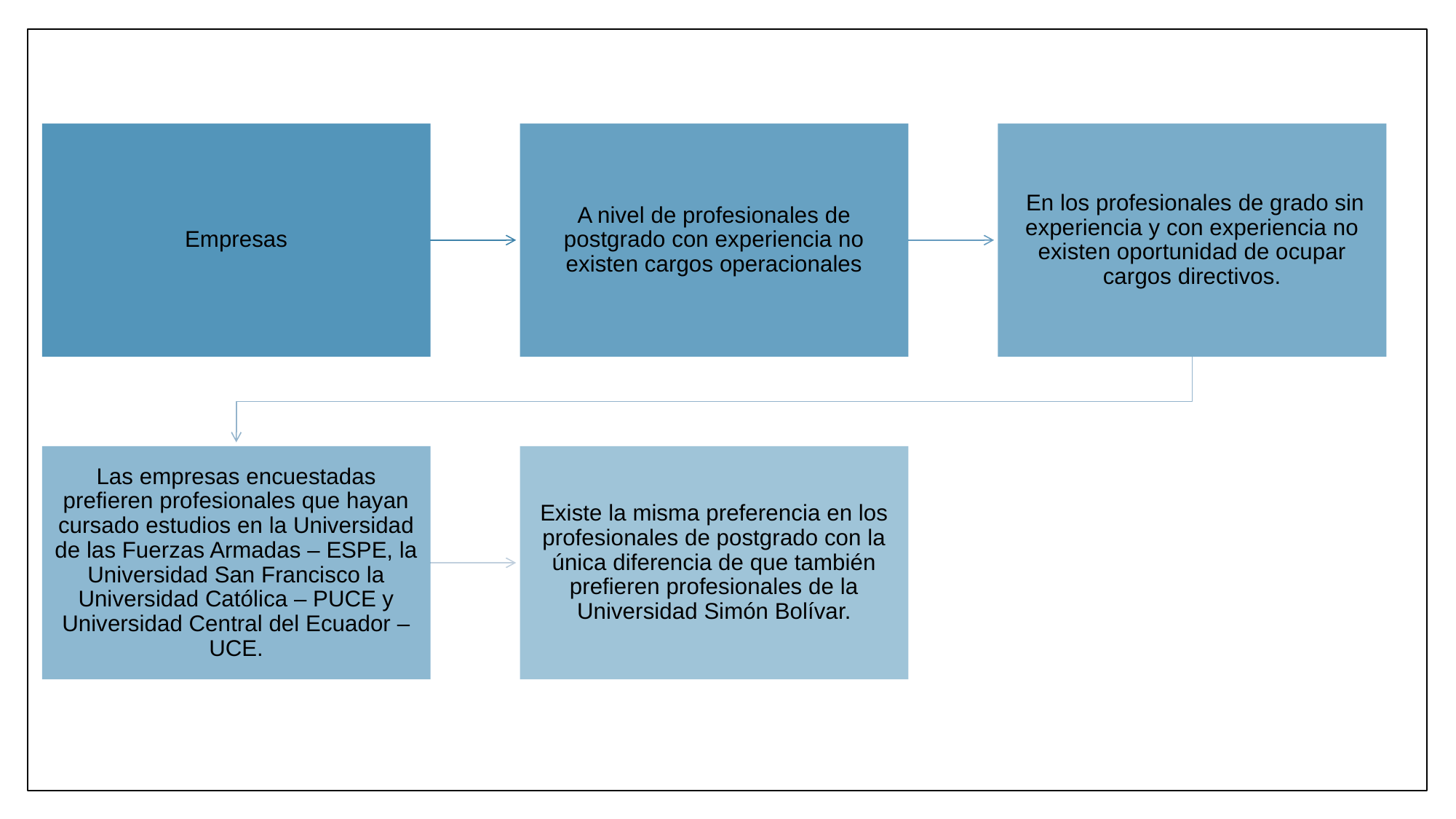

Empresas

A nivel de profesionales de postgrado con experiencia no existen cargos operacionales

 En los profesionales de grado sin experiencia y con experiencia no existen oportunidad de ocupar cargos directivos.

Las empresas encuestadas prefieren profesionales que hayan cursado estudios en la Universidad de las Fuerzas Armadas – ESPE, la Universidad San Francisco la Universidad Católica – PUCE y Universidad Central del Ecuador – UCE.
Existe la misma preferencia en los profesionales de postgrado con la única diferencia de que también prefieren profesionales de la Universidad Simón Bolívar.